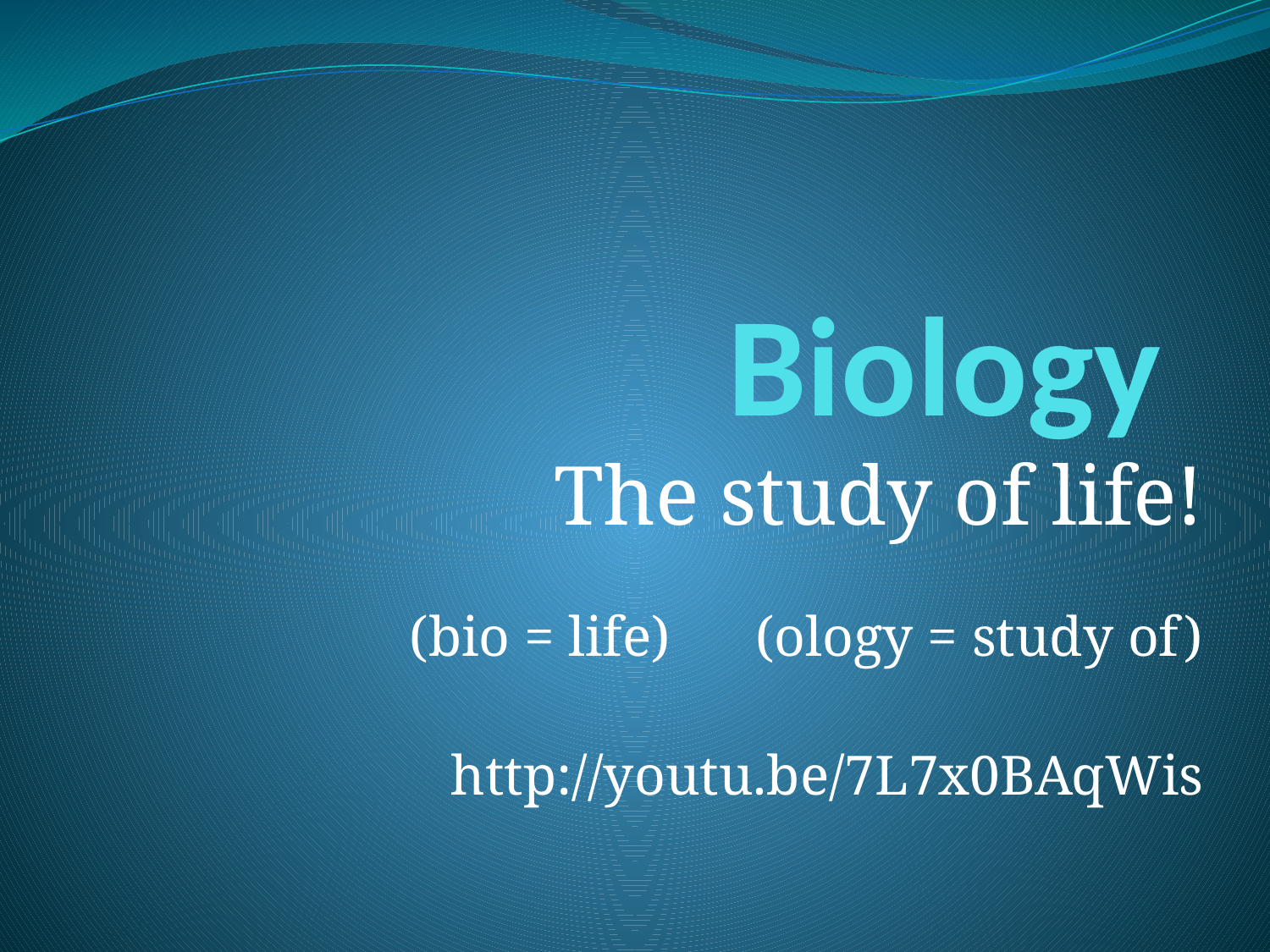

# Biology
The study of life!

(bio = life)      (ology = study of)

http://youtu.be/7L7x0BAqWis